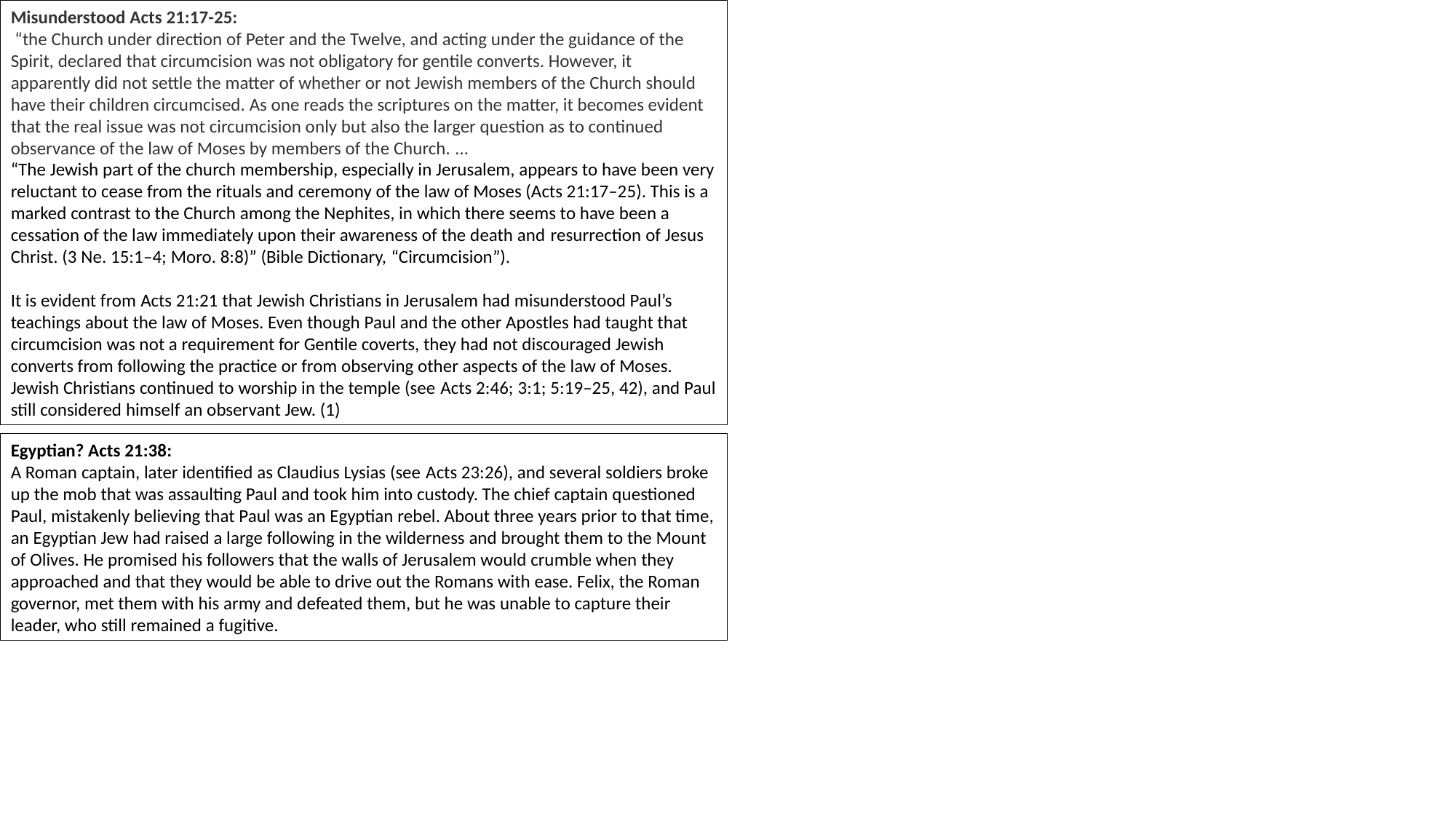

Misunderstood Acts 21:17-25:
 “the Church under direction of Peter and the Twelve, and acting under the guidance of the Spirit, declared that circumcision was not obligatory for gentile converts. However, it apparently did not settle the matter of whether or not Jewish members of the Church should have their children circumcised. As one reads the scriptures on the matter, it becomes evident that the real issue was not circumcision only but also the larger question as to continued observance of the law of Moses by members of the Church. …
“The Jewish part of the church membership, especially in Jerusalem, appears to have been very reluctant to cease from the rituals and ceremony of the law of Moses (Acts 21:17–25). This is a marked contrast to the Church among the Nephites, in which there seems to have been a cessation of the law immediately upon their awareness of the death and resurrection of Jesus Christ. (3 Ne. 15:1–4; Moro. 8:8)” (Bible Dictionary, “Circumcision”).

It is evident from Acts 21:21 that Jewish Christians in Jerusalem had misunderstood Paul’s teachings about the law of Moses. Even though Paul and the other Apostles had taught that circumcision was not a requirement for Gentile coverts, they had not discouraged Jewish converts from following the practice or from observing other aspects of the law of Moses. Jewish Christians continued to worship in the temple (see Acts 2:46; 3:1; 5:19–25, 42), and Paul still considered himself an observant Jew. (1)
Egyptian? Acts 21:38:
A Roman captain, later identified as Claudius Lysias (see Acts 23:26), and several soldiers broke up the mob that was assaulting Paul and took him into custody. The chief captain questioned Paul, mistakenly believing that Paul was an Egyptian rebel. About three years prior to that time, an Egyptian Jew had raised a large following in the wilderness and brought them to the Mount of Olives. He promised his followers that the walls of Jerusalem would crumble when they approached and that they would be able to drive out the Romans with ease. Felix, the Roman governor, met them with his army and defeated them, but he was unable to capture their leader, who still remained a fugitive.